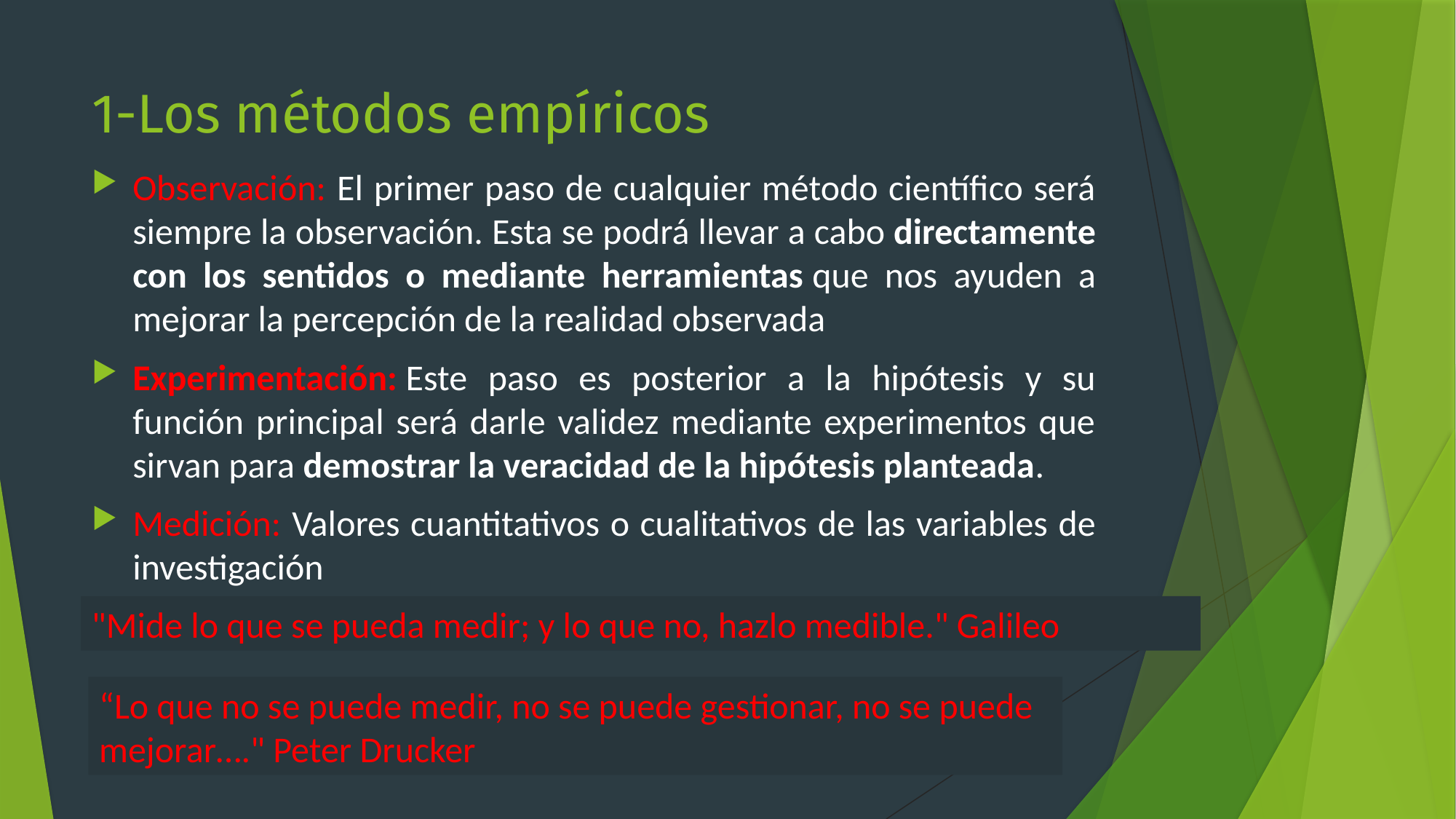

# 1-Los métodos empíricos
Observación: El primer paso de cualquier método científico será siempre la observación. Esta se podrá llevar a cabo directamente con los sentidos o mediante herramientas que nos ayuden a mejorar la percepción de la realidad observada
Experimentación: Este paso es posterior a la hipótesis y su función principal será darle validez mediante experimentos que sirvan para demostrar la veracidad de la hipótesis planteada.
Medición: Valores cuantitativos o cualitativos de las variables de investigación
"Mide lo que se pueda medir; y lo que no, hazlo medible." Galileo
“Lo que no se puede medir, no se puede gestionar, no se puede mejorar…." Peter Drucker